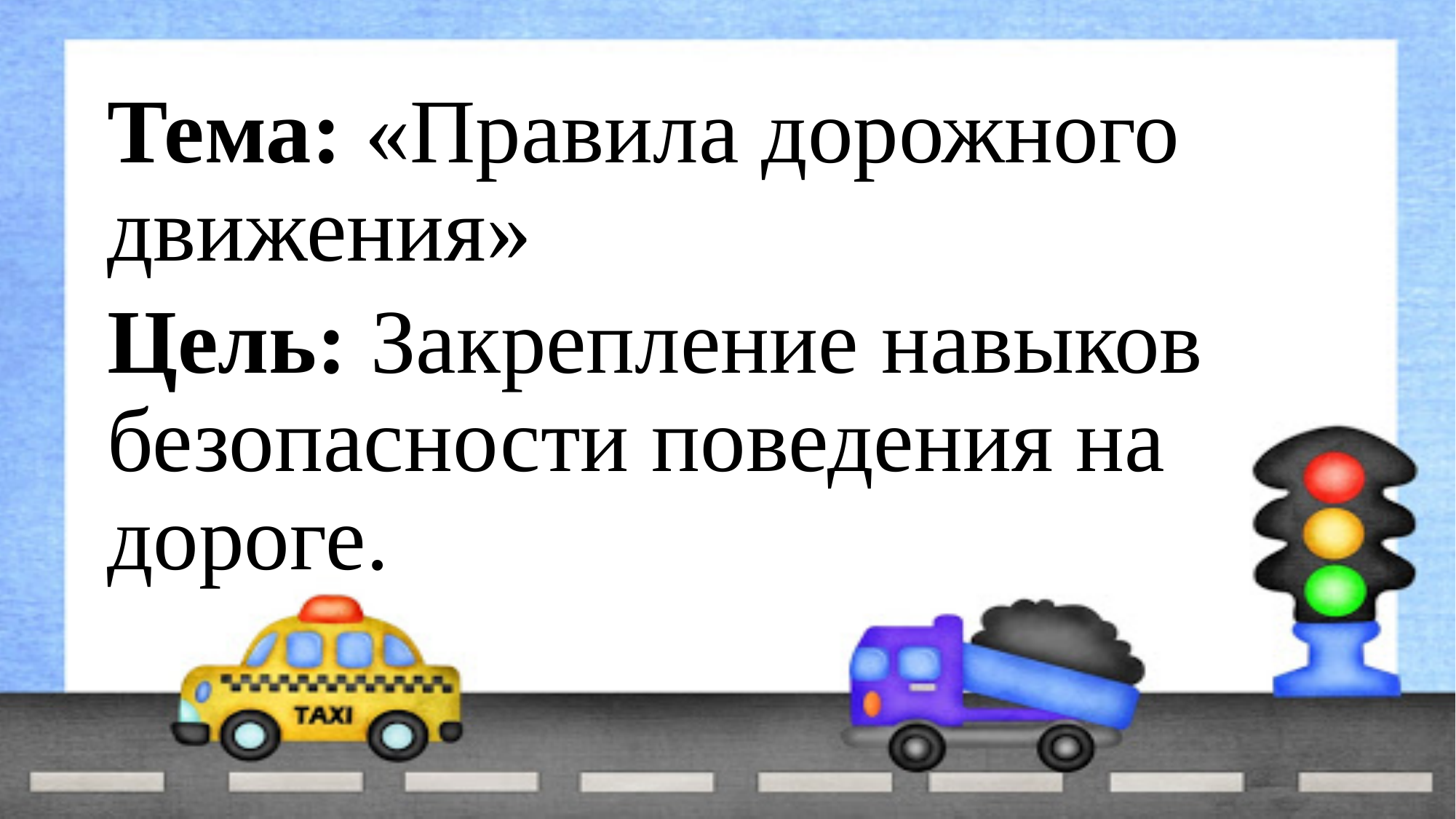

Тема: «Правила дорожного движения»
Цель: Закрепление навыков безопасности поведения на дороге.